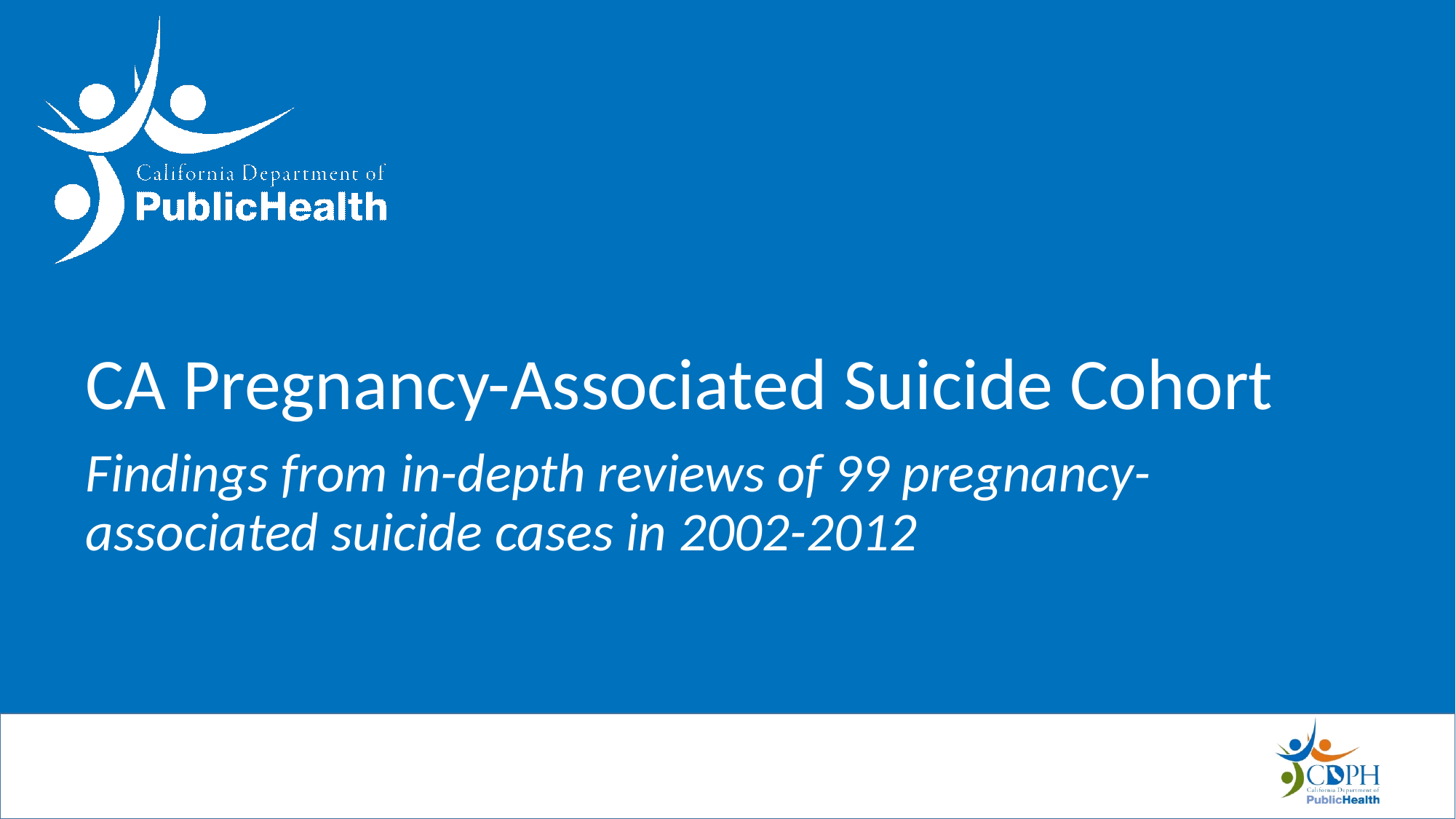

# CA Pregnancy-Associated Suicide Cohort
Findings from in-depth reviews of 99 pregnancy-associated suicide cases in 2002-2012